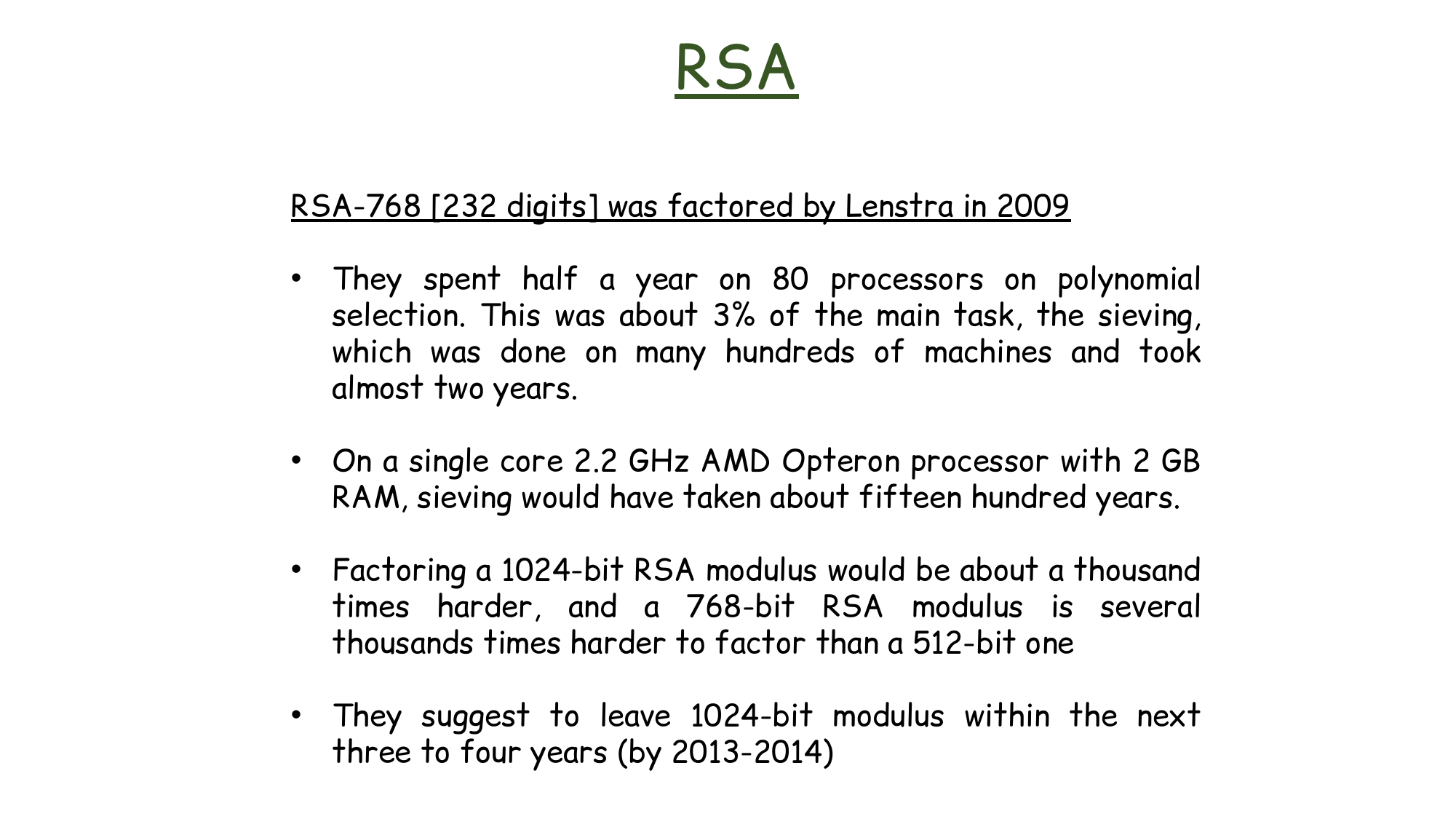

RSA
RSA-768 [232 digits] was factored by Lenstra in 2009

They spent half a year on 80 processors on polynomial selection. This was about 3% of the main task, the sieving, which was done on many hundreds of machines and took almost two years.

On a single core 2.2 GHz AMD Opteron processor with 2 GB RAM, sieving would have taken about fifteen hundred years.

Factoring a 1024-bit RSA modulus would be about a thousand times harder, and a 768-bit RSA modulus is several thousands times harder to factor than a 512-bit one

They suggest to leave 1024-bit modulus within the next three to four years (by 2013-2014)